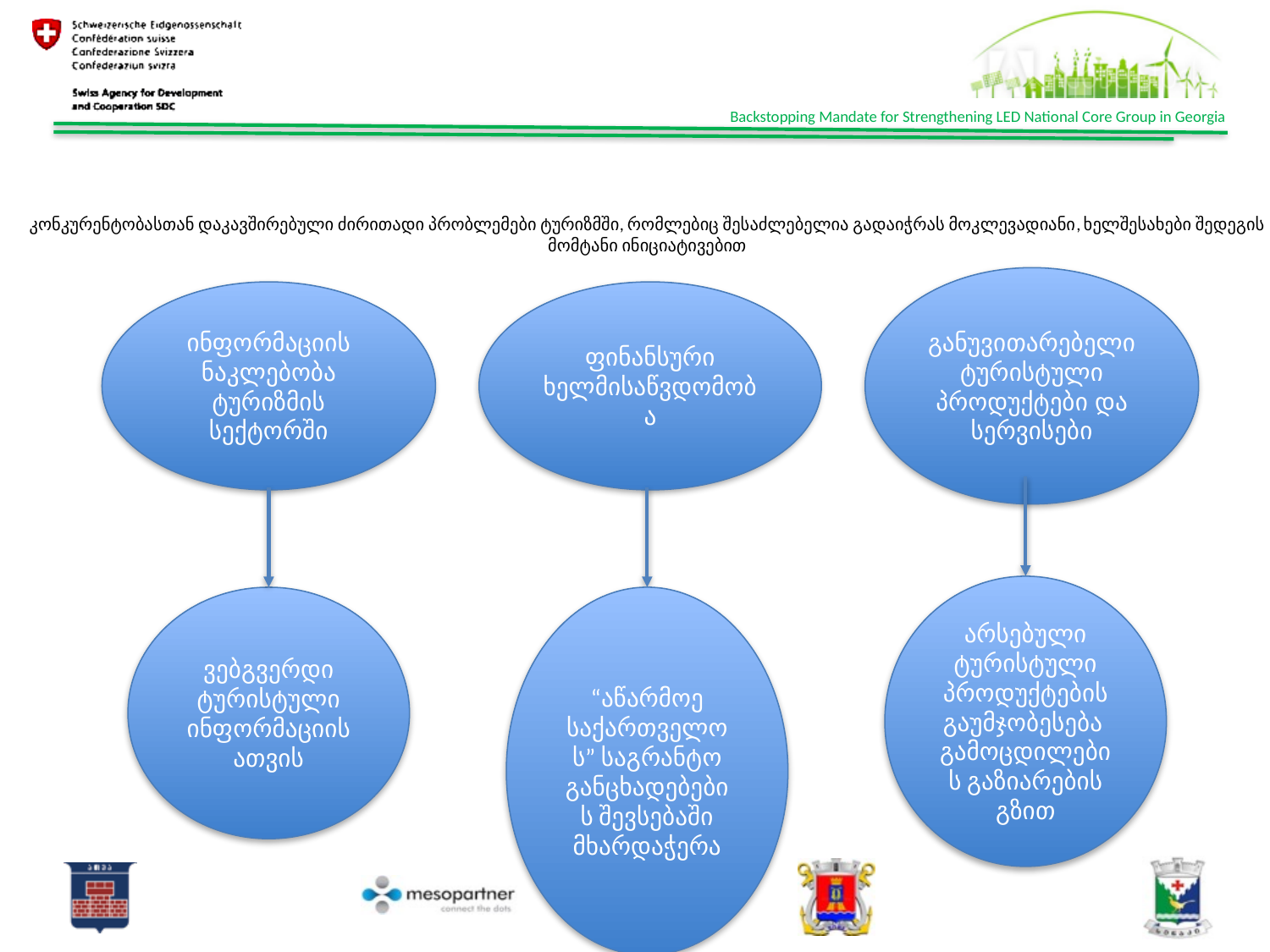

# კონკურენტობასთან დაკავშირებული ძირითადი პრობლემები ტურიზმში, რომლებიც შესაძლებელია გადაიჭრას მოკლევადიანი, ხელშესახები შედეგის მომტანი ინიციატივებით
განუვითარებელი ტურისტული პროდუქტები და სერვისები
ფინანსური ხელმისაწვდომობა
ინფორმაციის ნაკლებობა ტურიზმის სექტორში
არსებული ტურისტული პროდუქტების გაუმჯობესება  გამოცდილების გაზიარების გზით
ვებგვერდი ტურისტული ინფორმაციისათვის
“აწარმოე საქართველოს” საგრანტო განცხადებების შევსებაში მხარდაჭერა